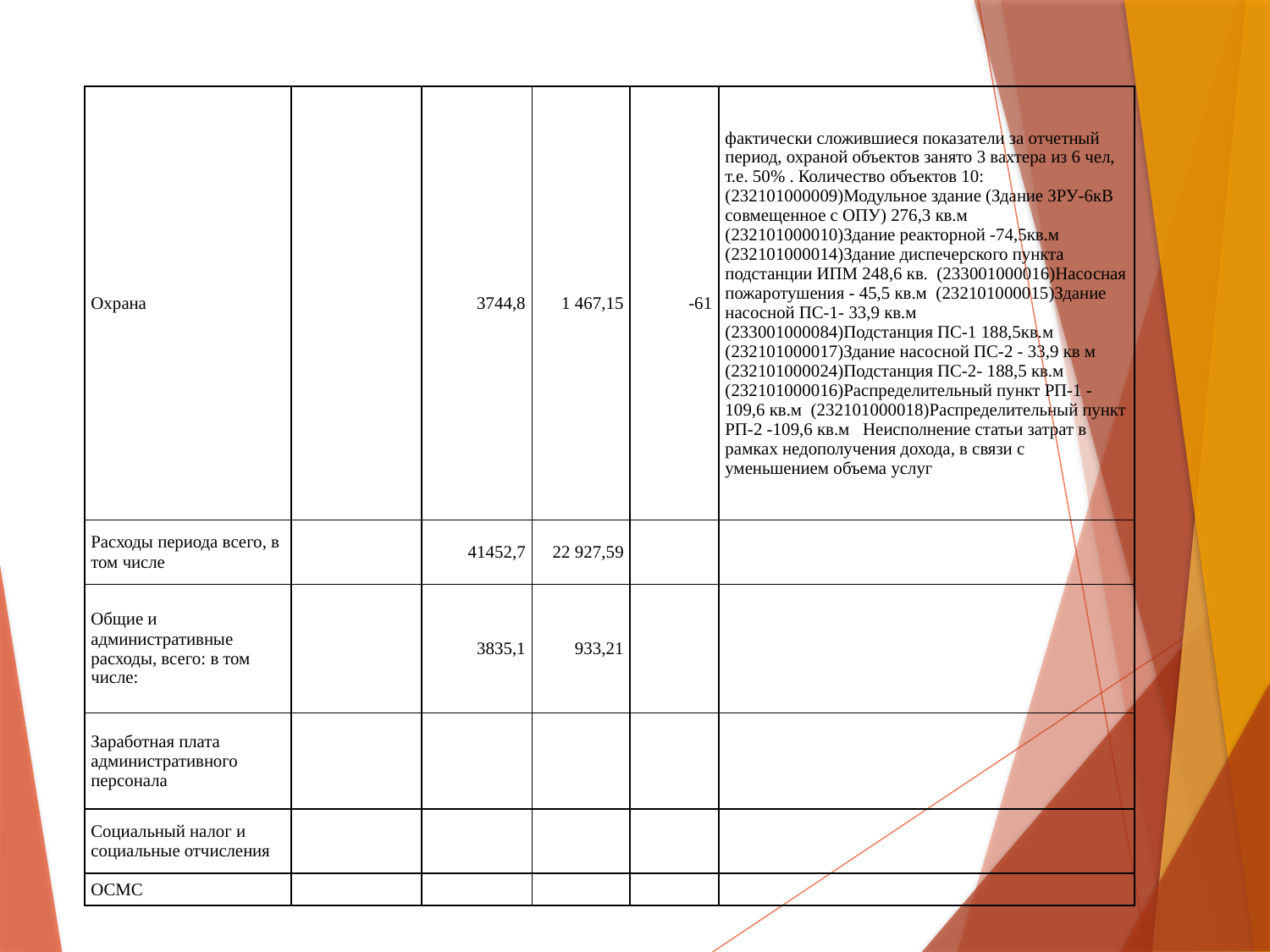

| Охрана |  | 3744,8 | 1 467,15 | -61 | фактически сложившиеся показатели за отчетный период, охраной объектов занято 3 вахтера из 6 чел, т.е. 50% . Количество объектов 10: (232101000009)Модульное здание (Здание ЗРУ-6кВ совмещенное с ОПУ) 276,3 кв.м (232101000010)Здание реакторной -74,5кв.м (232101000014)Здание диспечерского пункта подстанции ИПМ 248,6 кв. (233001000016)Насосная пожаротушения - 45,5 кв.м (232101000015)Здание насосной ПС-1- 33,9 кв.м (233001000084)Подстанция ПС-1 188,5кв.м (232101000017)Здание насосной ПС-2 - 33,9 кв м (232101000024)Подстанция ПС-2- 188,5 кв.м (232101000016)Распределительный пункт РП-1 - 109,6 кв.м (232101000018)Распределительный пункт РП-2 -109,6 кв.м Неисполнение статьи затрат в рамках недополучения дохода, в связи с уменьшением объема услуг |
| --- | --- | --- | --- | --- | --- |
| Расходы периода всего, в том числе |  | 41452,7 | 22 927,59 |  |  |
| Общие и административные расходы, всего: в том числе: |  | 3835,1 | 933,21 |  |  |
| Заработная плата административного персонала |  |  |  |  |  |
| Социальный налог и социальные отчисления |  |  |  |  |  |
| ОСМС |  |  |  |  |  |